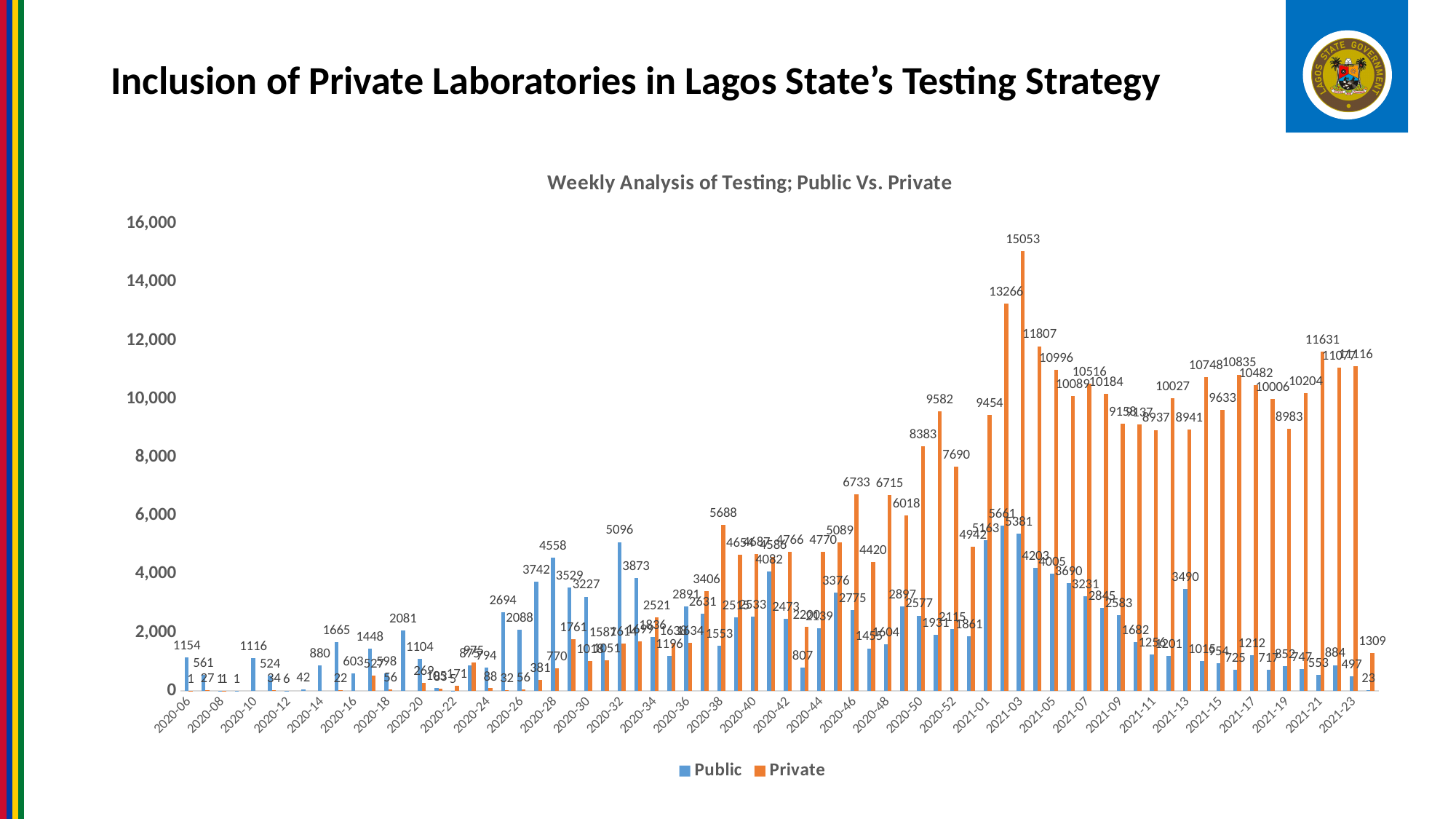

# Inclusion of Private Laboratories in Lagos State’s Testing Strategy

### Chart: Weekly Analysis of Testing; Public Vs. Private

| Category | Public | Private |
|---|---|---|
| 2020-06 | 1154.0 | 1.0 |
| 2020-07 | 561.0 | 27.0 |
| 2020-08 | 1.0 | 1.0 |
| 2020-09 | 1.0 | None |
| 2020-10 | 1116.0 | None |
| 2020-11 | 524.0 | 34.0 |
| 2020-12 | 6.0 | None |
| 2020-13 | 42.0 | None |
| 2020-14 | 880.0 | None |
| 2020-15 | 1665.0 | 22.0 |
| 2020-16 | 603.0 | None |
| 2020-17 | 1448.0 | 527.0 |
| 2020-18 | 598.0 | 56.0 |
| 2020-19 | 2081.0 | None |
| 2020-20 | 1104.0 | 269.0 |
| 2020-21 | 105.0 | 83.0 |
| 2020-22 | 5.0 | 171.0 |
| 2020-23 | 875.0 | 975.0 |
| 2020-24 | 794.0 | 88.0 |
| 2020-25 | 2694.0 | 32.0 |
| 2020-26 | 2088.0 | 56.0 |
| 2020-27 | 3742.0 | 381.0 |
| 2020-28 | 4558.0 | 770.0 |
| 2020-29 | 3529.0 | 1761.0 |
| 2020-30 | 3227.0 | 1018.0 |
| 2020-31 | 1587.0 | 1051.0 |
| 2020-32 | 5096.0 | 1614.0 |
| 2020-33 | 3873.0 | 1699.0 |
| 2020-34 | 1836.0 | 2521.0 |
| 2020-35 | 1196.0 | 1638.0 |
| 2020-36 | 2891.0 | 1634.0 |
| 2020-37 | 2631.0 | 3406.0 |
| 2020-38 | 1553.0 | 5688.0 |
| 2020-39 | 2515.0 | 4654.0 |
| 2020-40 | 2533.0 | 4687.0 |
| 2020-41 | 4082.0 | 4586.0 |
| 2020-42 | 2473.0 | 4766.0 |
| 2020-43 | 807.0 | 2200.0 |
| 2020-44 | 2139.0 | 4770.0 |
| 2020-45 | 3376.0 | 5089.0 |
| 2020-46 | 2775.0 | 6733.0 |
| 2020-47 | 1455.0 | 4420.0 |
| 2020-48 | 1604.0 | 6715.0 |
| 2020-49 | 2897.0 | 6018.0 |
| 2020-50 | 2577.0 | 8383.0 |
| 2020-51 | 1931.0 | 9582.0 |
| 2020-52 | 2115.0 | 7690.0 |
| 2020-53 | 1861.0 | 4942.0 |
| 2021-01 | 5163.0 | 9454.0 |
| 2021-02 | 5661.0 | 13266.0 |
| 2021-03 | 5381.0 | 15053.0 |
| 2021-04 | 4203.0 | 11807.0 |
| 2021-05 | 4005.0 | 10996.0 |
| 2021-06 | 3690.0 | 10089.0 |
| 2021-07 | 3231.0 | 10516.0 |
| 2021-08 | 2845.0 | 10184.0 |
| 2021-09 | 2583.0 | 9158.0 |
| 2021-10 | 1682.0 | 9137.0 |
| 2021-11 | 1256.0 | 8937.0 |
| 2021-12 | 1201.0 | 10027.0 |
| 2021-13 | 3490.0 | 8941.0 |
| 2021-14 | 1015.0 | 10748.0 |
| 2021-15 | 954.0 | 9633.0 |
| 2021-16 | 725.0 | 10835.0 |
| 2021-17 | 1212.0 | 10482.0 |
| 2021-18 | 717.0 | 10006.0 |
| 2021-19 | 852.0 | 8983.0 |
| 2021-20 | 747.0 | 10204.0 |
| 2021-21 | 553.0 | 11631.0 |
| 2021-22 | 884.0 | 11077.0 |
| 2021-23 | 497.0 | 11116.0 |
| 2021-24 | 23.0 | 1309.0 |